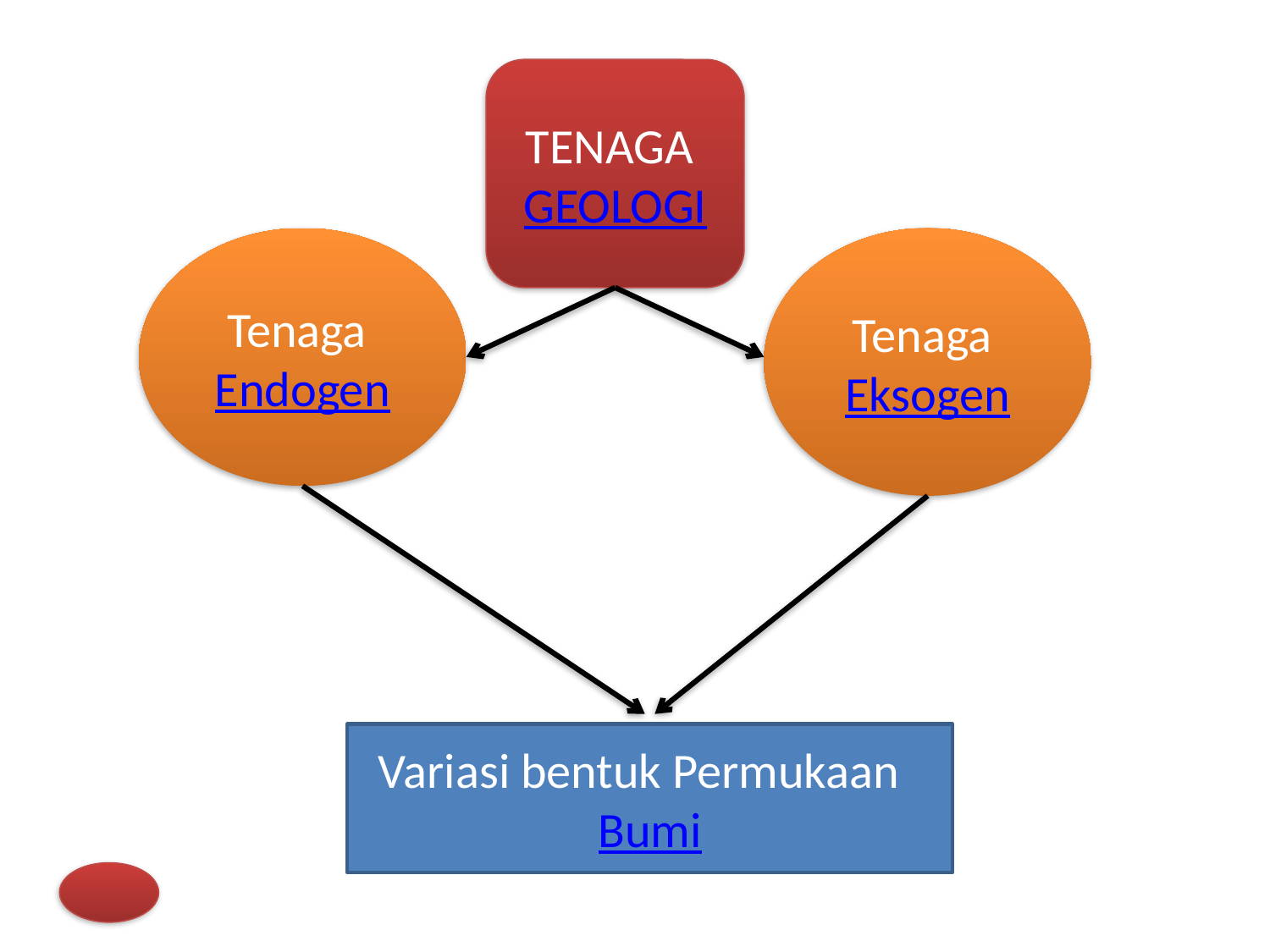

TENAGA GEOLOGI
Tenaga Endogen
Tenaga Eksogen
Variasi bentuk Permukaan  Bumi